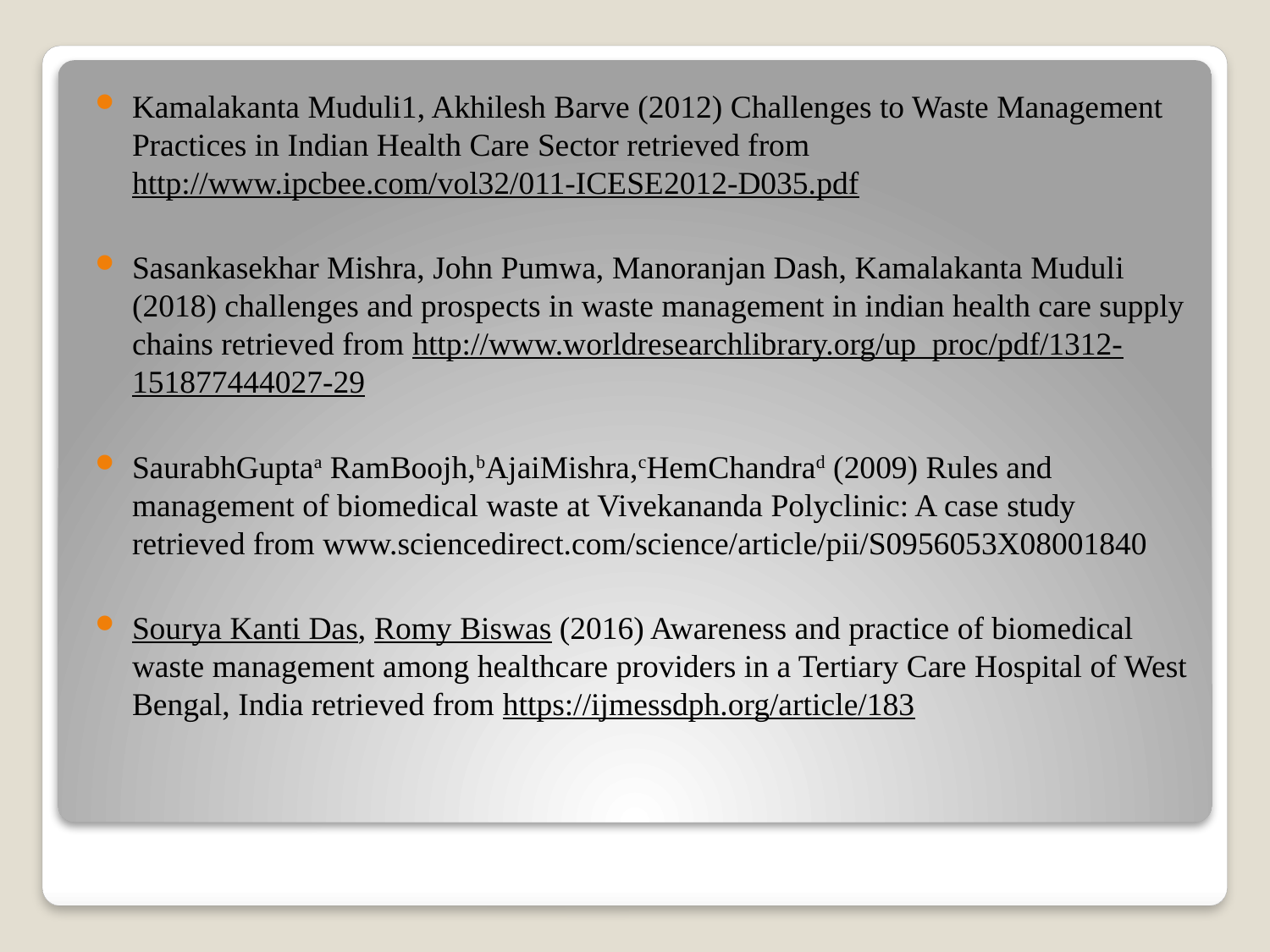

Kamalakanta Muduli1, Akhilesh Barve (2012) Challenges to Waste Management Practices in Indian Health Care Sector retrieved from http://www.ipcbee.com/vol32/011-ICESE2012-D035.pdf

Sasankasekhar Mishra, John Pumwa, Manoranjan Dash, Kamalakanta Muduli (2018) challenges and prospects in waste management in indian health care supply chains retrieved from http://www.worldresearchlibrary.org/up_proc/pdf/1312-151877444027-29

SaurabhGuptaa RamBoojh,bAjaiMishra,cHemChandrad (2009) Rules and management of biomedical waste at Vivekananda Polyclinic: A case study retrieved from www.sciencedirect.com/science/article/pii/S0956053X08001840

Sourya Kanti Das, Romy Biswas (2016) Awareness and practice of biomedical waste management among healthcare providers in a Tertiary Care Hospital of West Bengal, India retrieved from https://ijmessdph.org/article/183